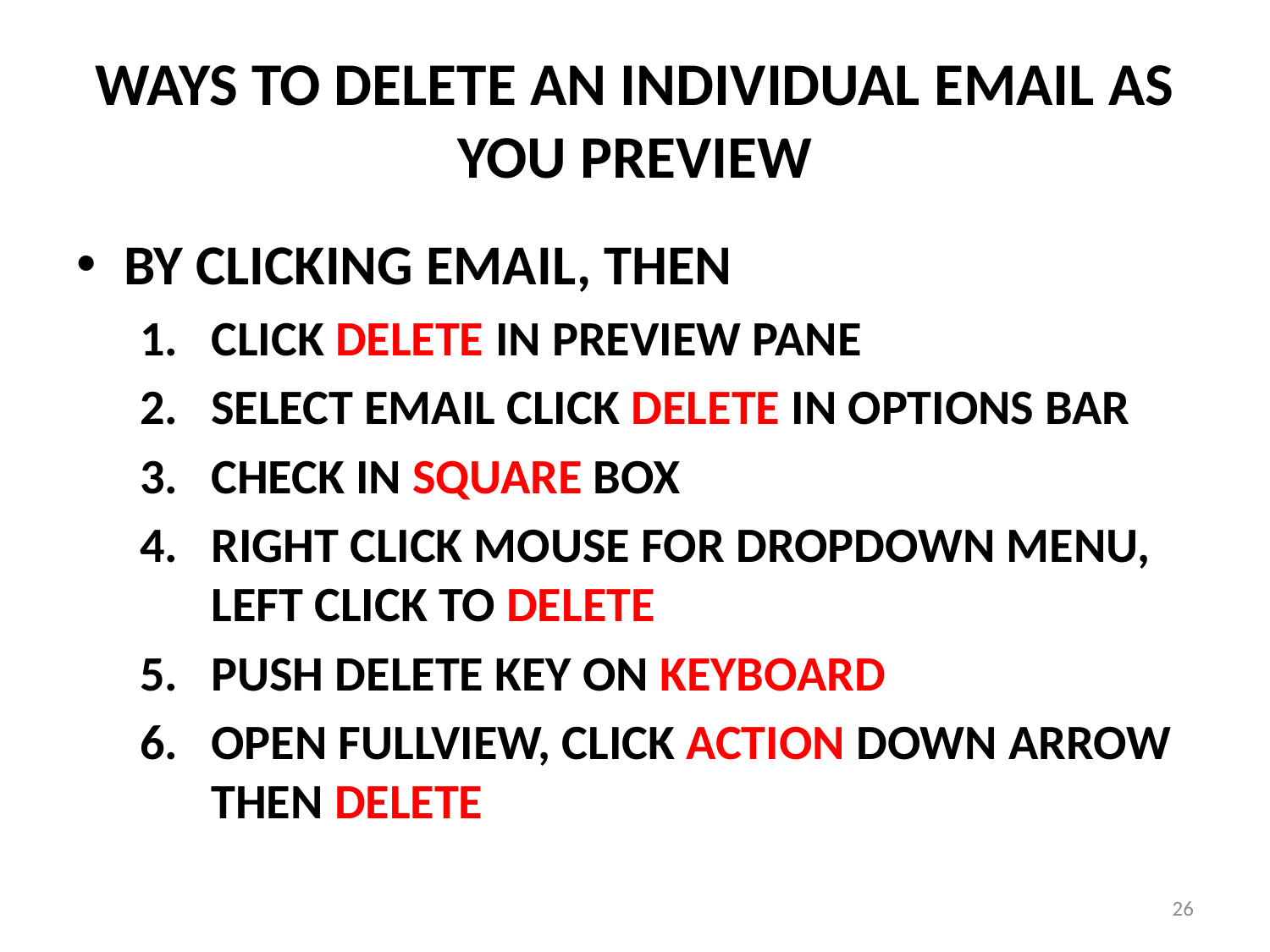

# WAYS TO DELETE AN INDIVIDUAL EMAIL AS YOU PREVIEW
BY CLICKING EMAIL, THEN
CLICK DELETE IN PREVIEW PANE
SELECT EMAIL CLICK DELETE IN OPTIONS BAR
CHECK IN SQUARE BOX
RIGHT CLICK MOUSE FOR DROPDOWN MENU, LEFT CLICK TO DELETE
PUSH DELETE KEY ON KEYBOARD
OPEN FULLVIEW, CLICK ACTION DOWN ARROW THEN DELETE
26